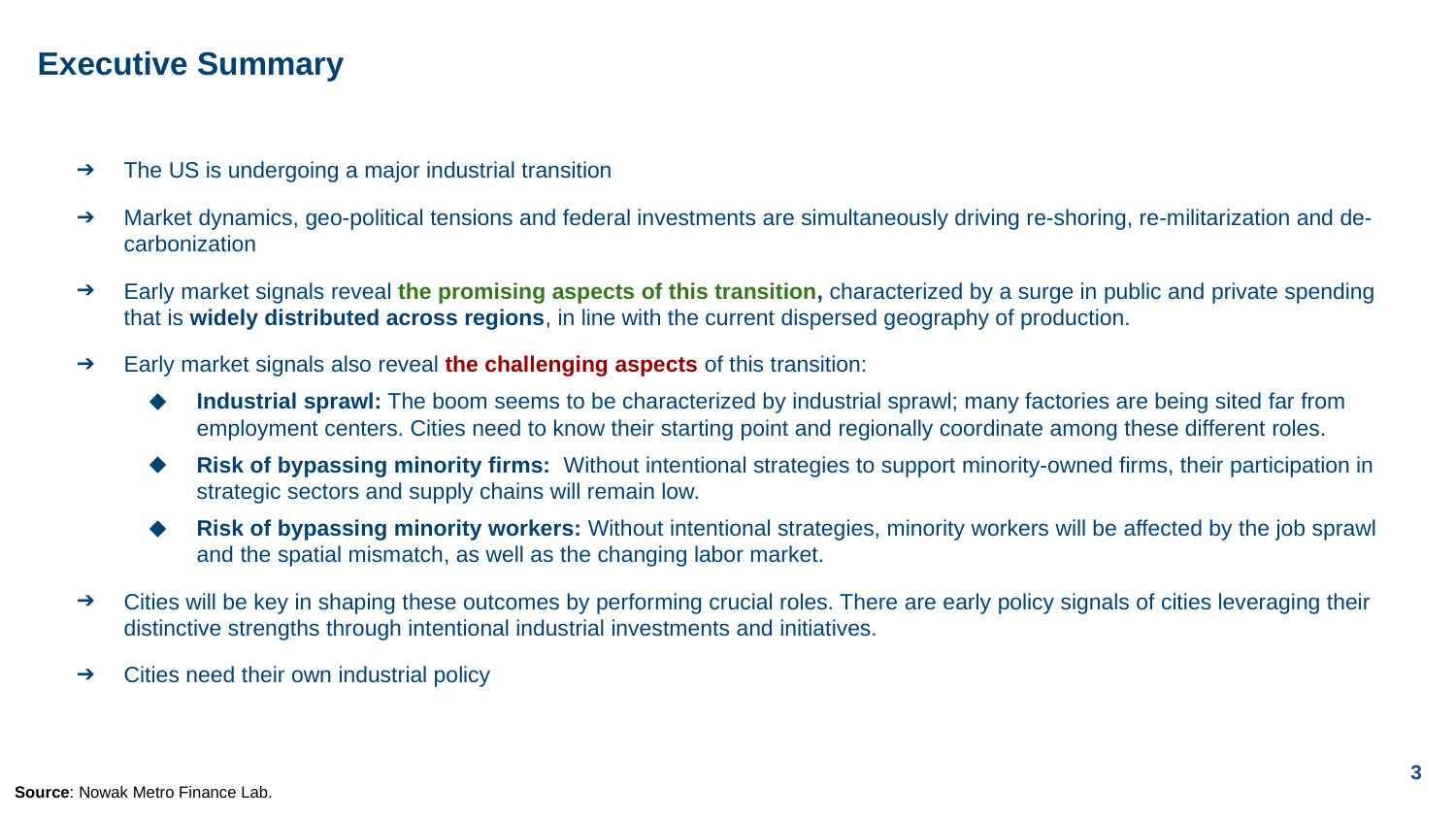

Executive Summary

The US is undergoing a major industrial transition
Market dynamics, geo-political tensions and federal investments are simultaneously driving re-shoring, re-militarization and de-carbonization
Early market signals reveal the promising aspects of this transition, characterized by a surge in public and private spending that is widely distributed across regions, in line with the current dispersed geography of production.
Early market signals also reveal the challenging aspects of this transition:
Industrial sprawl: The boom seems to be characterized by industrial sprawl; many factories are being sited far from employment centers. Cities need to know their starting point and regionally coordinate among these different roles.
Risk of bypassing minority firms:  Without intentional strategies to support minority-owned firms, their participation in strategic sectors and supply chains will remain low.
Risk of bypassing minority workers: Without intentional strategies, minority workers will be affected by the job sprawl and the spatial mismatch, as well as the changing labor market.
Cities will be key in shaping these outcomes by performing crucial roles. There are early policy signals of cities leveraging their distinctive strengths through intentional industrial investments and initiatives.
Cities need their own industrial policy

3
Source: Nowak Metro Finance Lab.